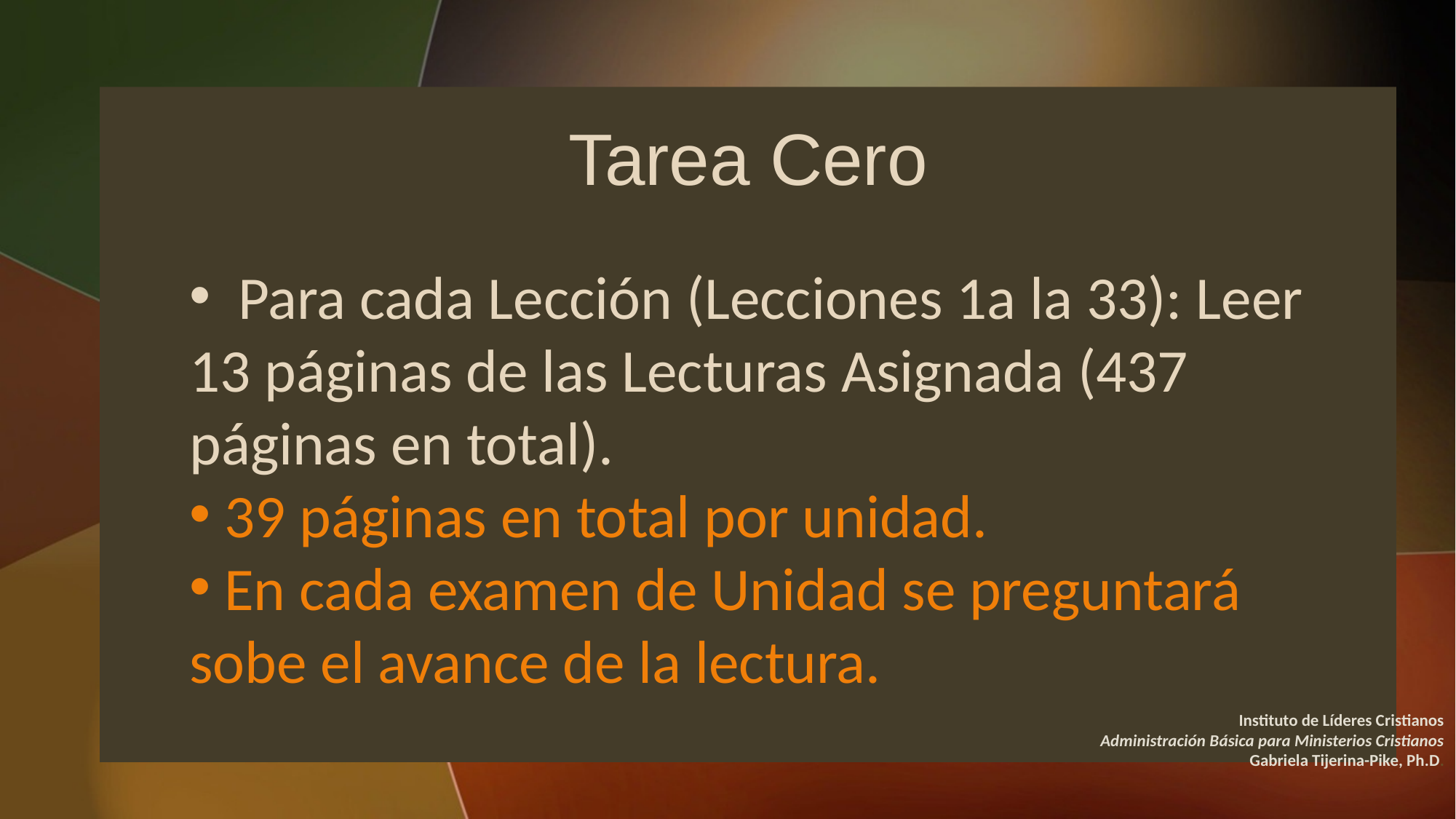

# Tarea Cero

  Para cada Lección (Lecciones 1a la 33): Leer 13 páginas de las Lecturas Asignada (437 páginas en total).
 39 páginas en total por unidad.
 En cada examen de Unidad se preguntará sobe el avance de la lectura.

Instituto de Líderes Cristianos
Administración Básica para Ministerios Cristianos
Gabriela Tijerina-Pike, Ph.D.